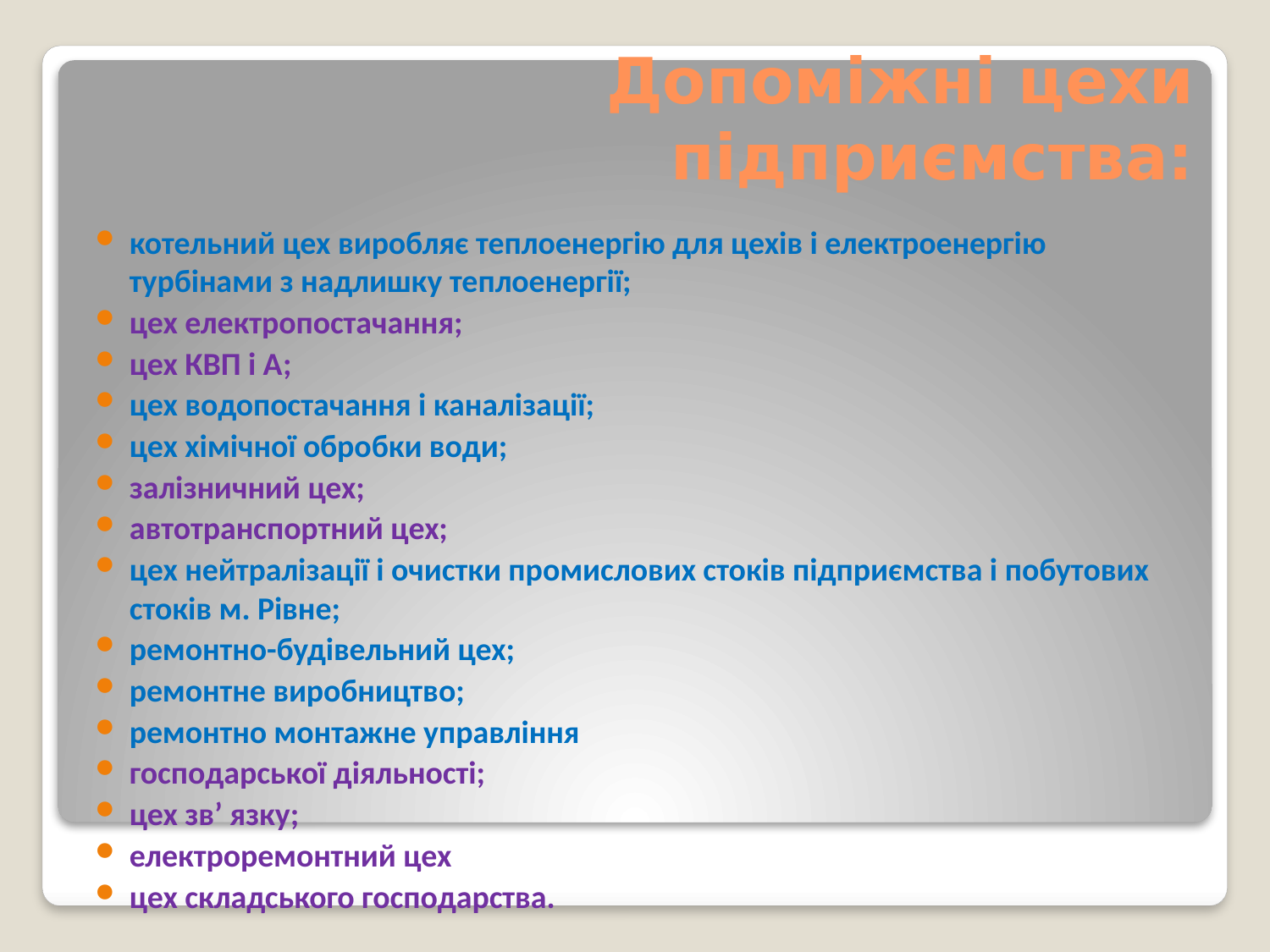

# Допоміжні цехи підприємства:

котельний цех виробляє теплоенергію для цехів і електроенергію турбінами з надлишку теплоенергії;
цех електропостачання;
цех КВП і А;
цех водопостачання і каналізації;
цех хімічної обробки води;
залізничний цех;
автотранспортний цех;
цех нейтралізації і очистки промислових стоків підприємства і побутових стоків м. Рівне;
ремонтно-будівельний цех;
ремонтне виробництво;
ремонтно монтажне управління
господарської діяльності;
цех зв’ язку;
електроремонтний цех
цех складського господарства.